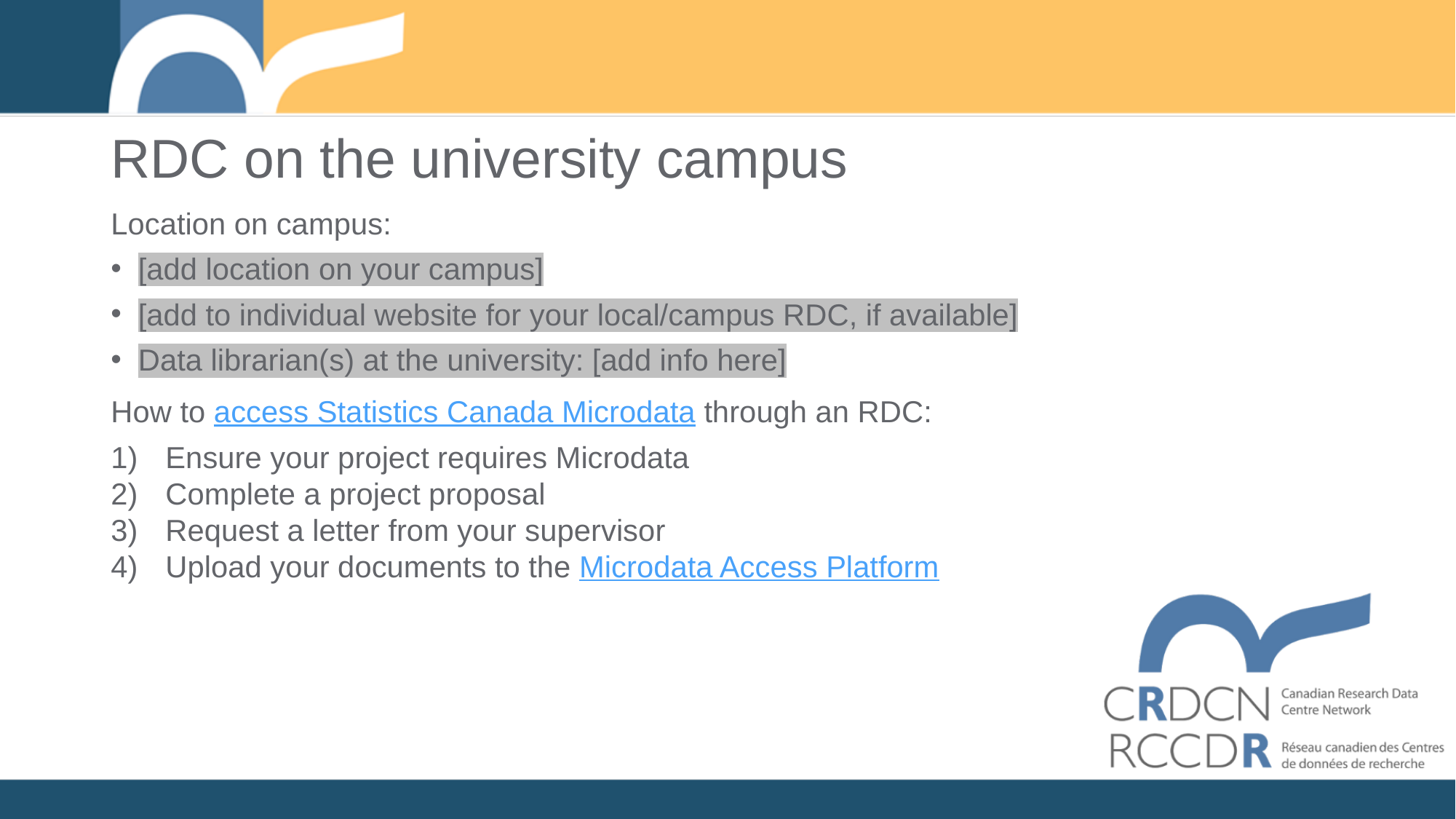

# RDC on the university campus
Location on campus:
[add location on your campus]
[add to individual website for your local/campus RDC, if available]
Data librarian(s) at the university: [add info here]
How to access Statistics Canada Microdata through an RDC:
Ensure your project requires Microdata
Complete a project proposal
Request a letter from your supervisor
Upload your documents to the Microdata Access Platform